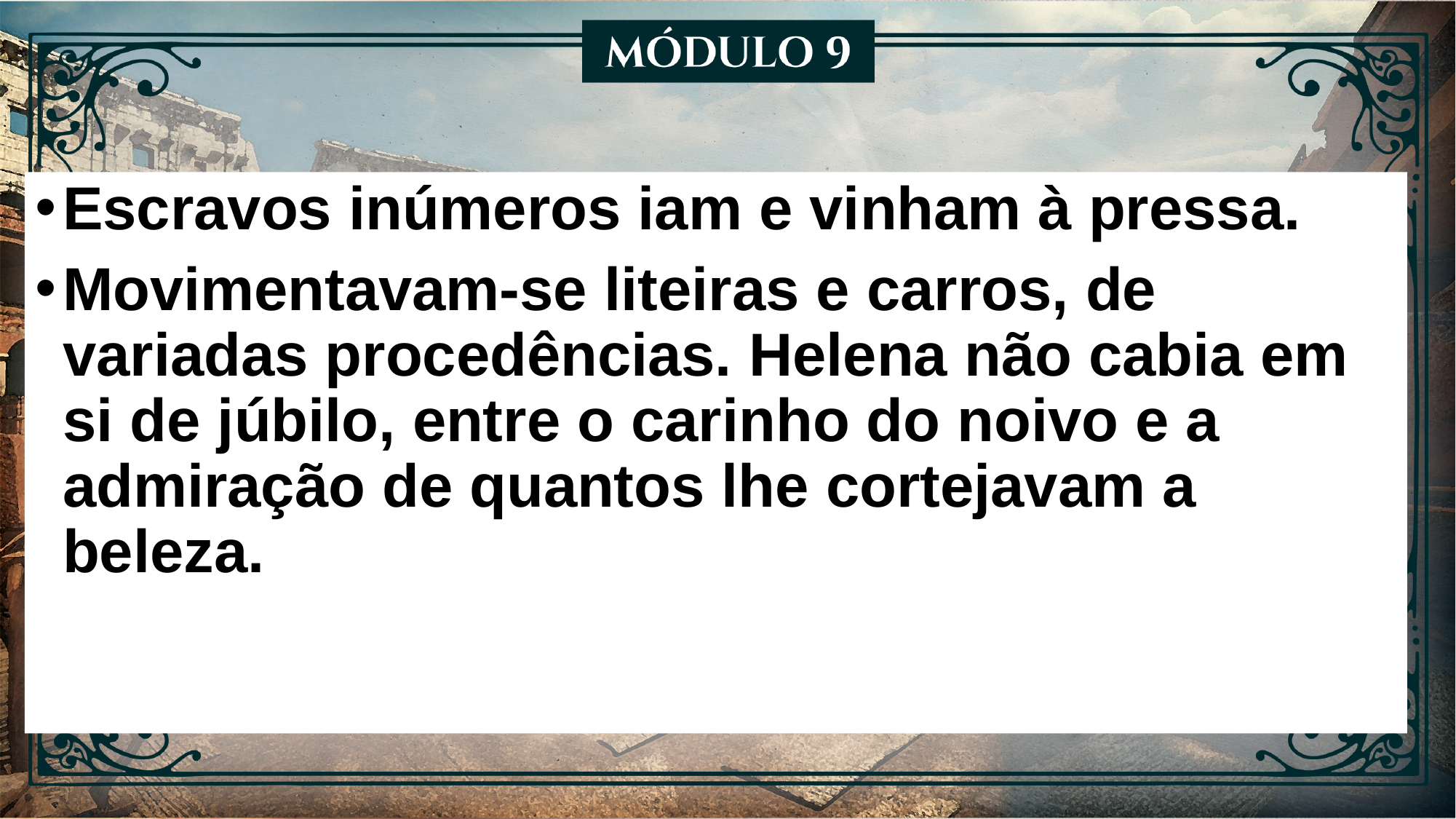

Escravos inúmeros iam e vinham à pressa.
Movimentavam-se liteiras e carros, de variadas procedências. Helena não cabia em si de júbilo, entre o carinho do noivo e a admiração de quantos lhe cortejavam a beleza.